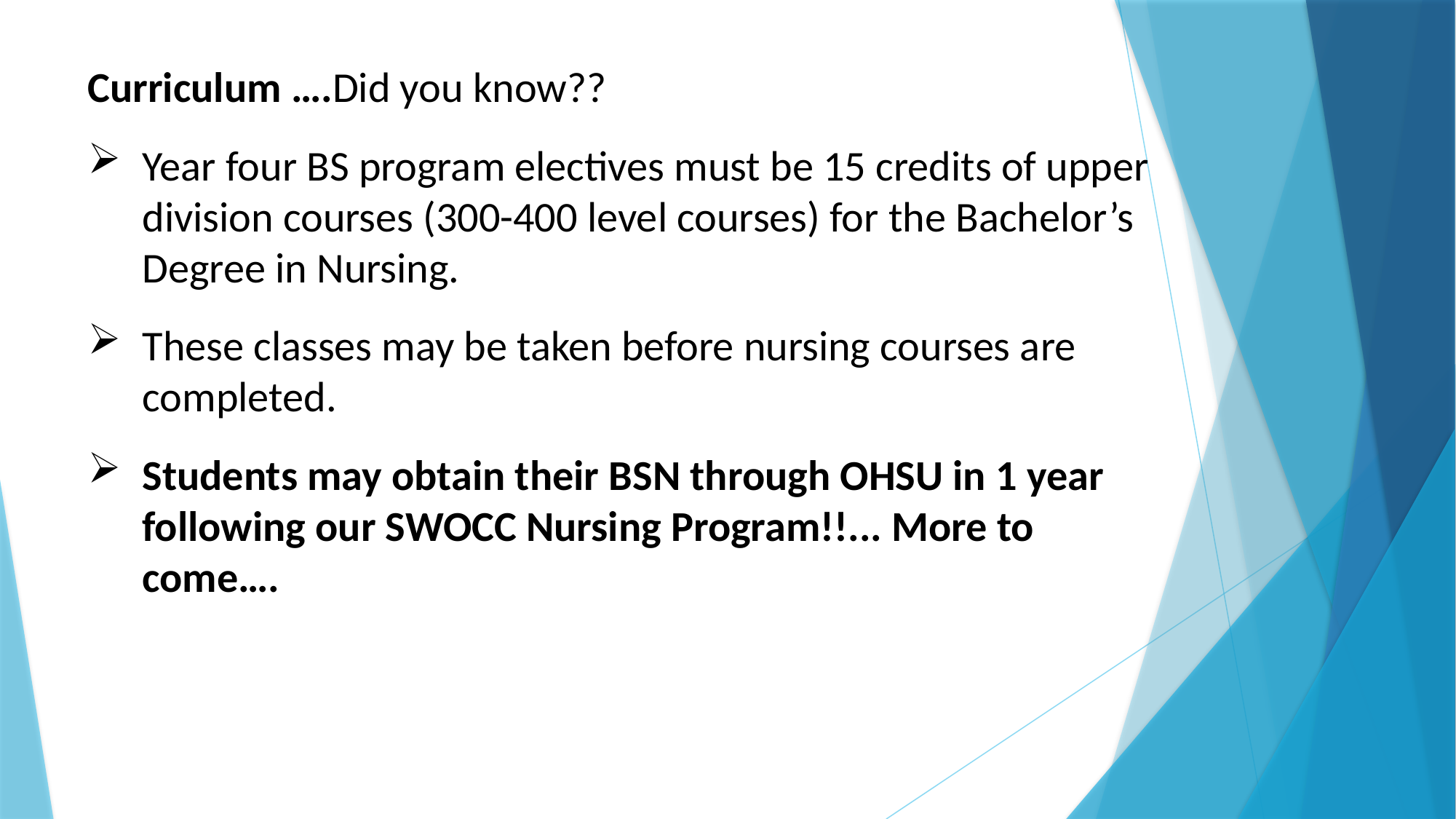

Curriculum ….Did you know??
Year four BS program electives must be 15 credits of upper division courses (300-400 level courses) for the Bachelor’s Degree in Nursing.
These classes may be taken before nursing courses are completed.
Students may obtain their BSN through OHSU in 1 year following our SWOCC Nursing Program!!... More to come….